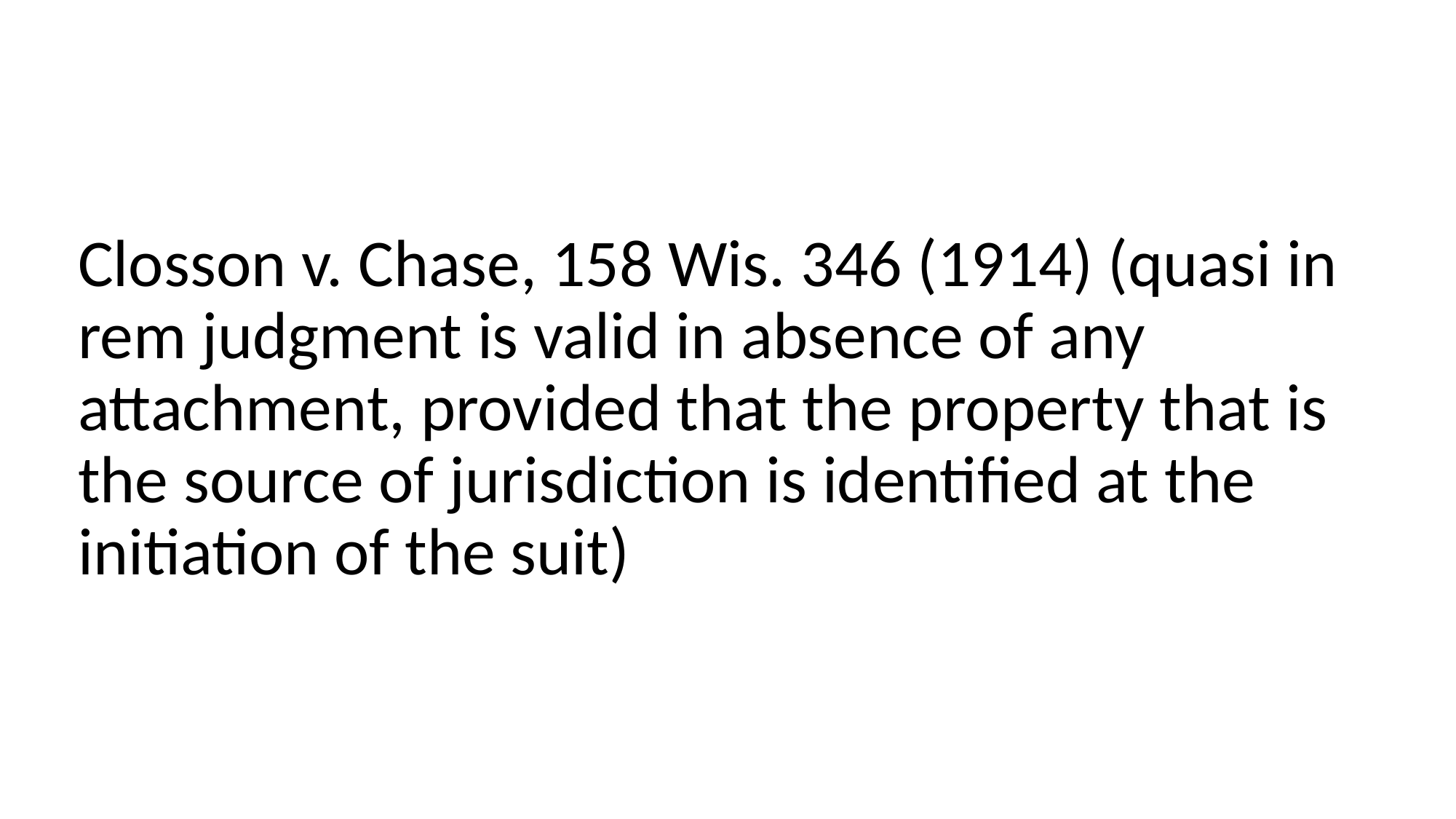

# Closson v. Chase, 158 Wis. 346 (1914) (quasi in rem judgment is valid in absence of any attachment, provided that the property that is the source of jurisdiction is identified at the initiation of the suit)